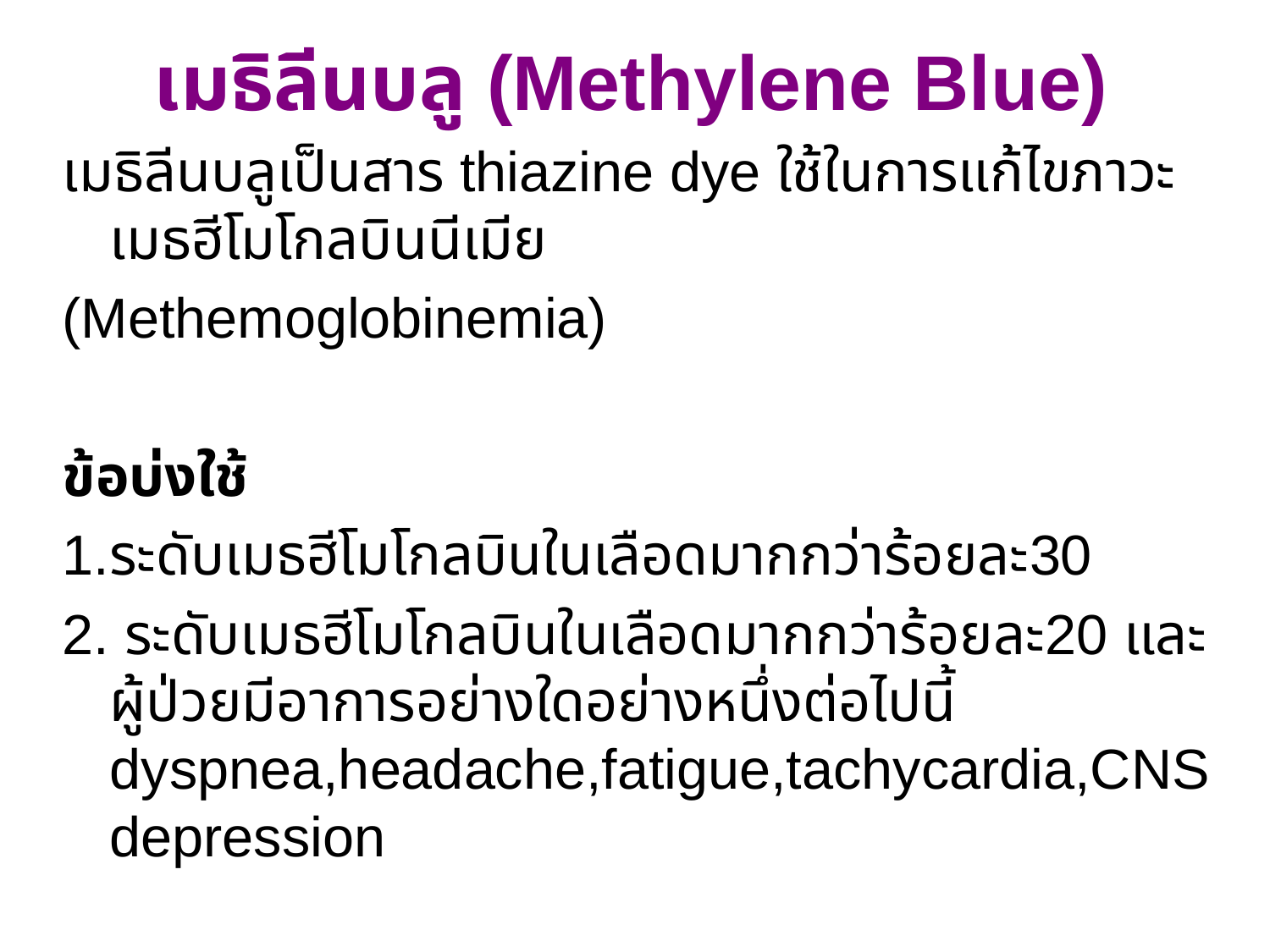

# เมธิลีนบลู (Methylene Blue)
เมธิลีนบลูเป็นสาร thiazine dye ใช้ในการแก้ไขภาวะเมธฮีโมโกลบินนีเมีย
(Methemoglobinemia)

ข้อบ่งใช้
1.ระดับเมธฮีโมโกลบินในเลือดมากกว่าร้อยละ30
2. ระดับเมธฮีโมโกลบินในเลือดมากกว่าร้อยละ20 และผู้ป่วยมีอาการอย่างใดอย่างหนึ่งต่อไปนี้ dyspnea,headache,fatigue,tachycardia,CNS depression